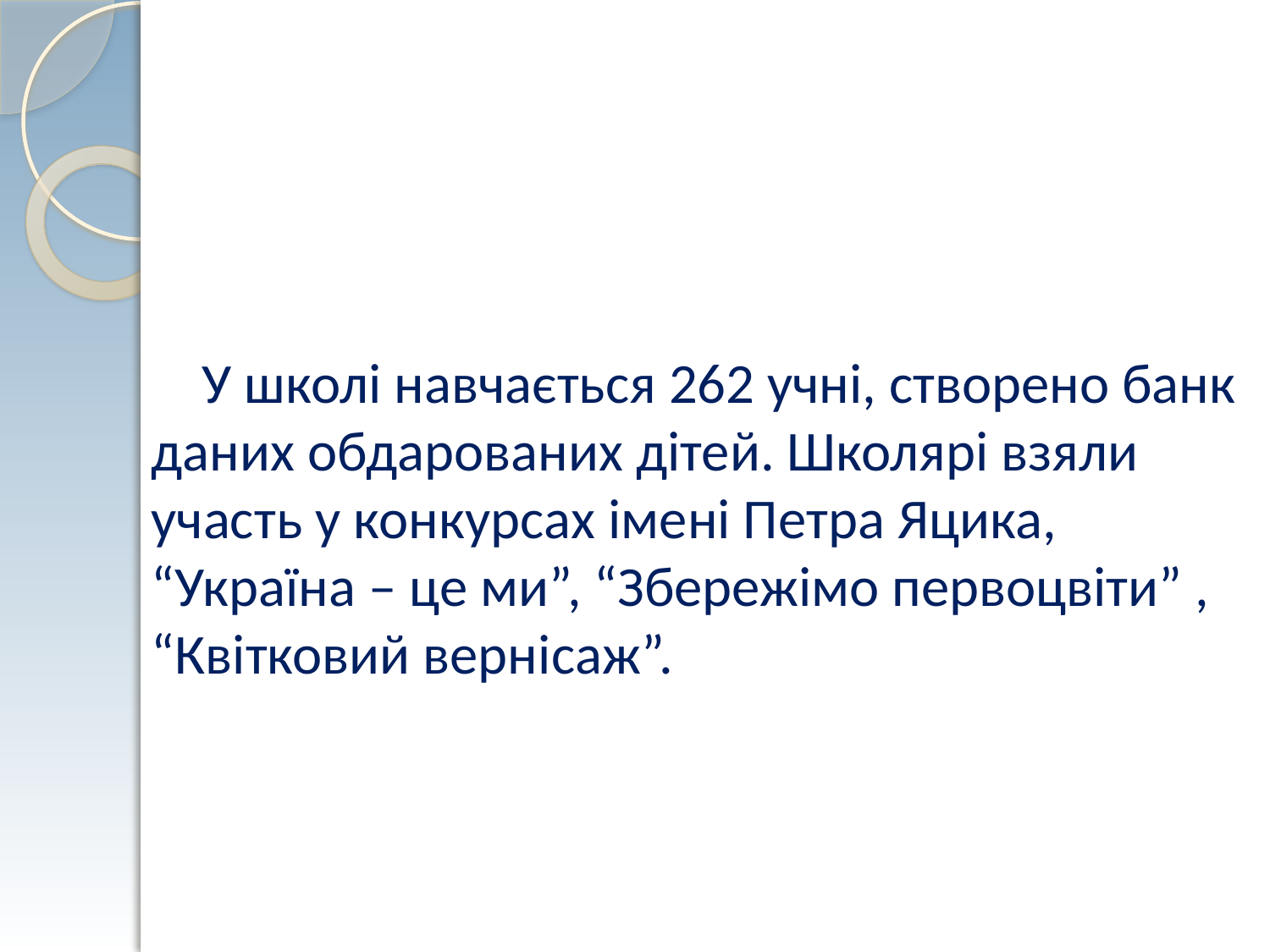

# У школі навчається 262 учні, створено банк даних обдарованих дітей. Школярі взяли участь у конкурсах імені Петра Яцика, “Україна – це ми”, “Збережімо первоцвіти” , “Квітковий вернісаж”.